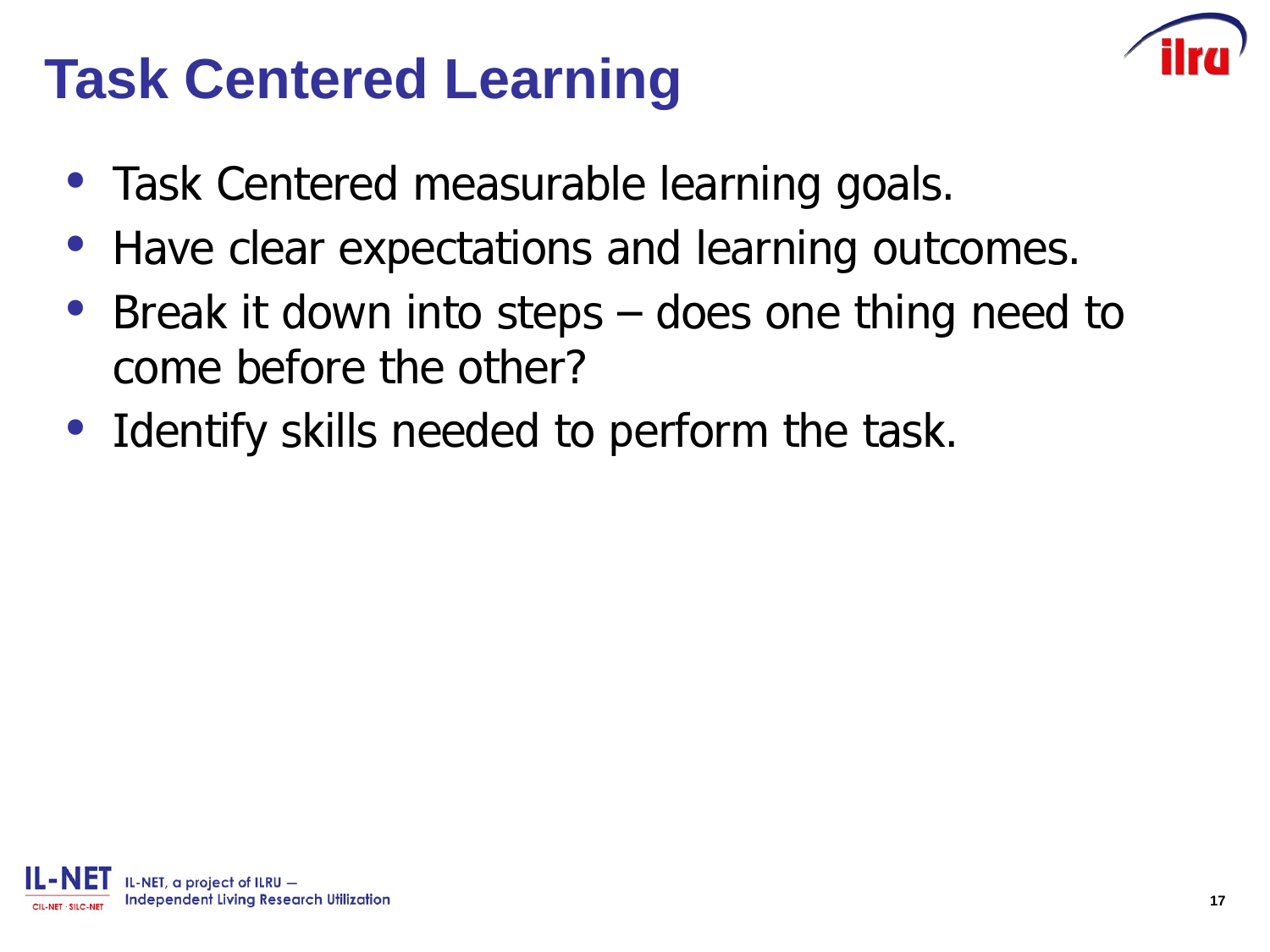

# Task Centered Learning
Task Centered measurable learning goals.
Have clear expectations and learning outcomes.
Break it down into steps – does one thing need to come before the other?
Identify skills needed to perform the task.